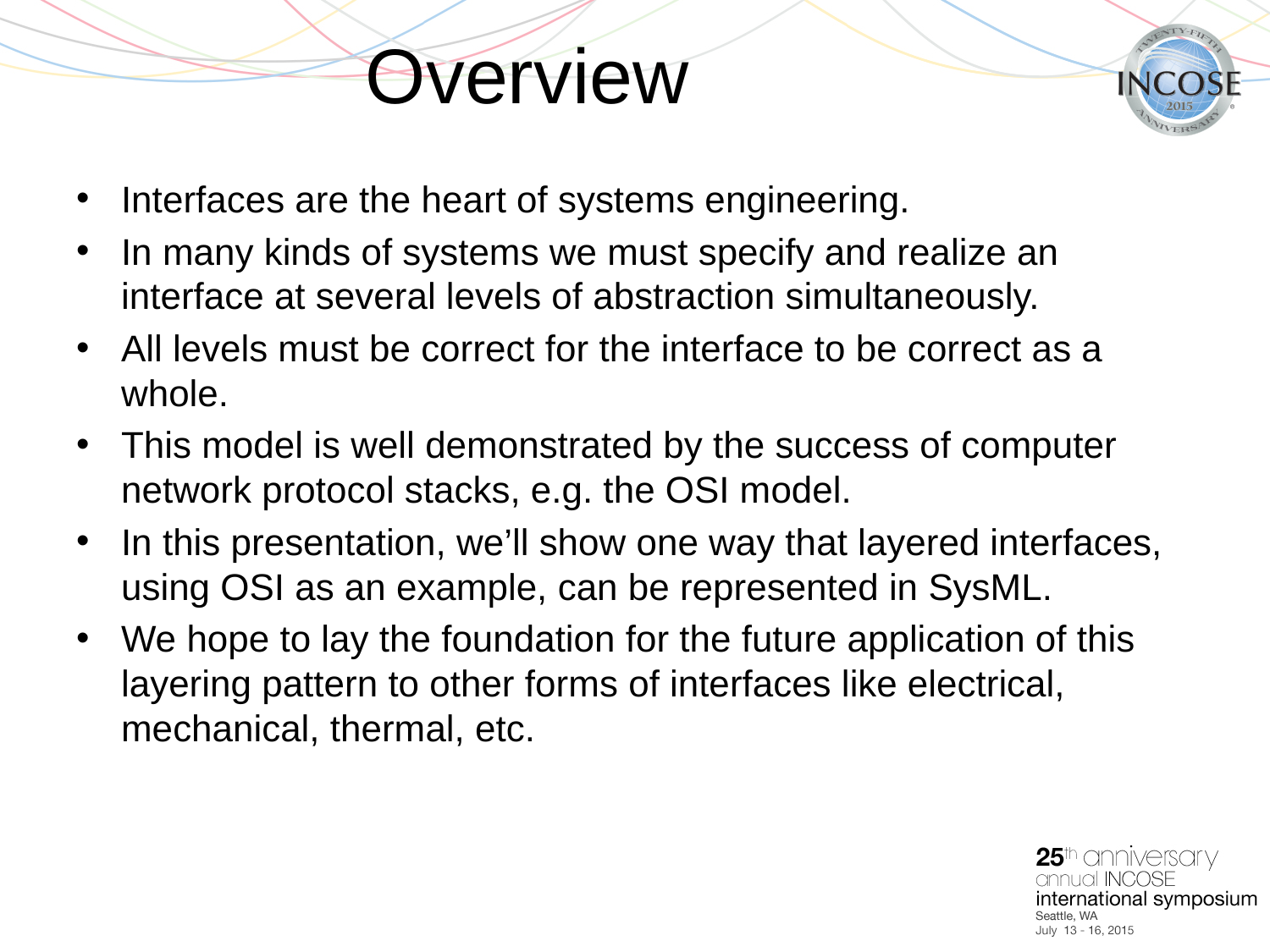

# Overview
Interfaces are the heart of systems engineering.
In many kinds of systems we must specify and realize an interface at several levels of abstraction simultaneously.
All levels must be correct for the interface to be correct as a whole.
This model is well demonstrated by the success of computer network protocol stacks, e.g. the OSI model.
In this presentation, we’ll show one way that layered interfaces, using OSI as an example, can be represented in SysML.
We hope to lay the foundation for the future application of this layering pattern to other forms of interfaces like electrical, mechanical, thermal, etc.